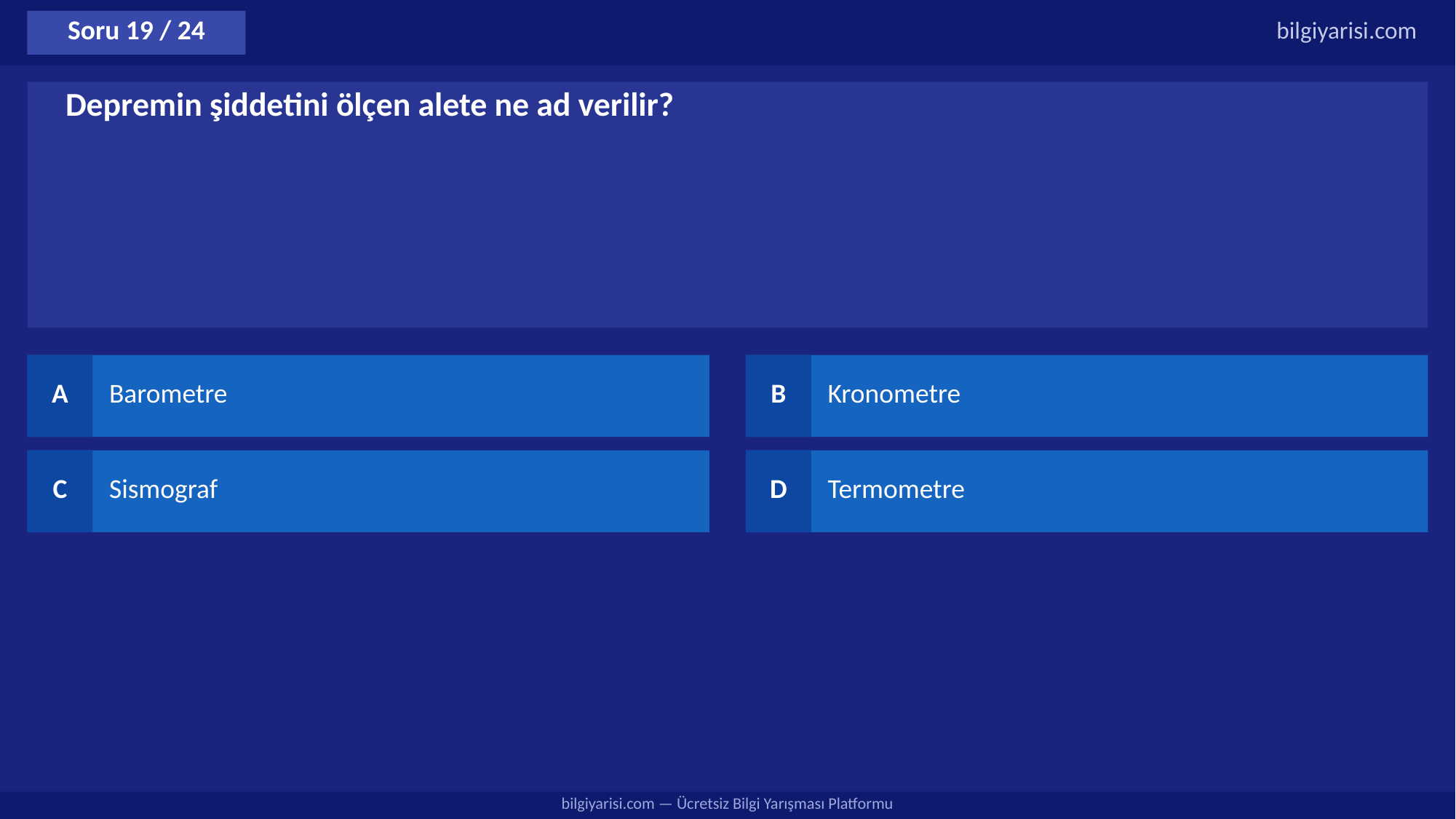

Soru 19 / 24
bilgiyarisi.com

Depremin şiddetini ölçen alete ne ad verilir?

A
Barometre

B
Kronometre

C
Sismograf

D
Termometre
bilgiyarisi.com — Ücretsiz Bilgi Yarışması Platformu